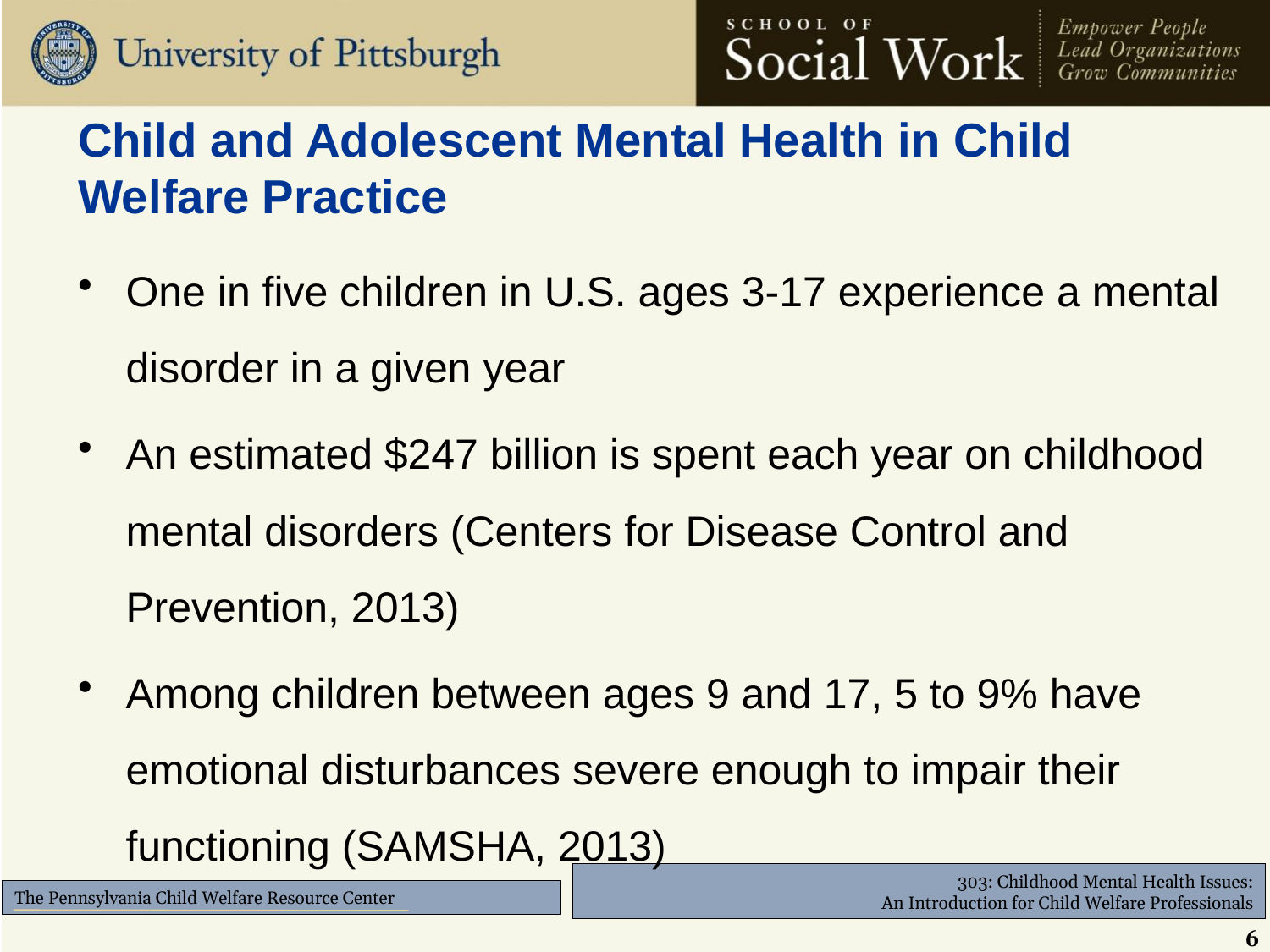

# Child and Adolescent Mental Health in Child Welfare Practice
One in five children in U.S. ages 3-17 experience a mental disorder in a given year
An estimated $247 billion is spent each year on childhood mental disorders (Centers for Disease Control and Prevention, 2013)
Among children between ages 9 and 17, 5 to 9% have emotional disturbances severe enough to impair their functioning (SAMSHA, 2013)
6